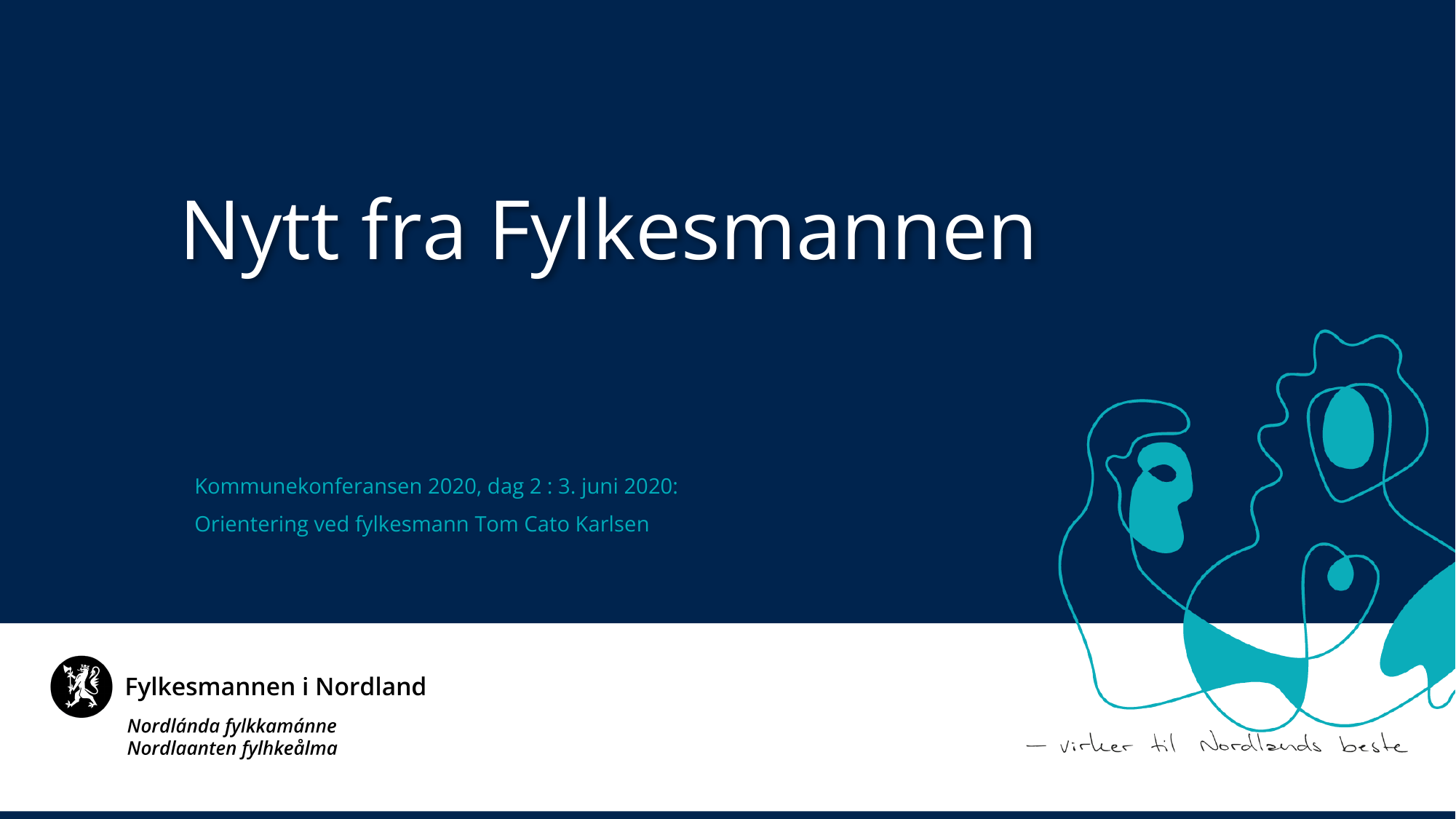

Nytt fra Fylkesmannen
Kommunekonferansen 2020, dag 2 : 3. juni 2020:
Orientering ved fylkesmann Tom Cato Karlsen